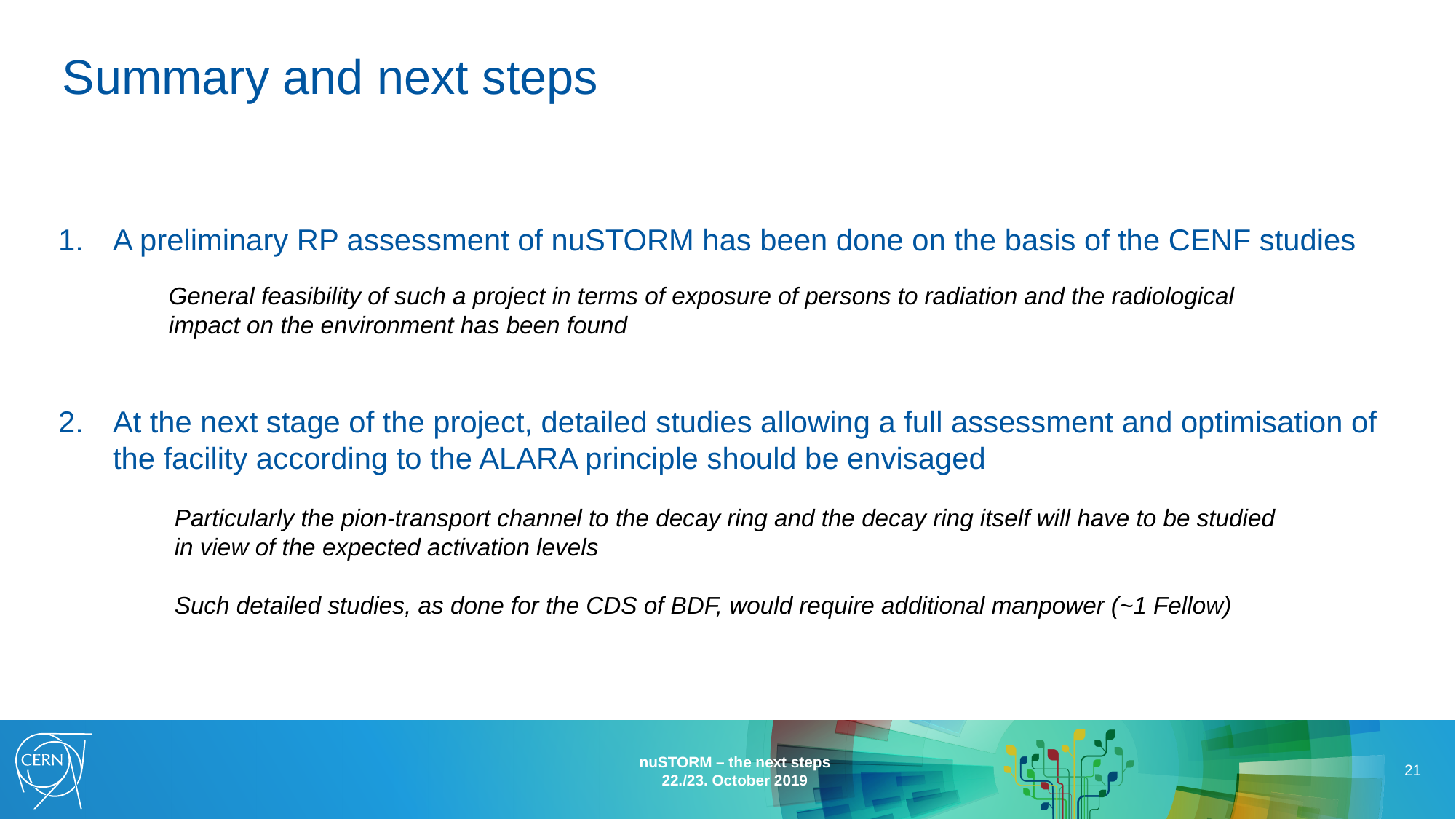

# Summary and next steps
A preliminary RP assessment of nuSTORM has been done on the basis of the CENF studies

At the next stage of the project, detailed studies allowing a full assessment and optimisation of the facility according to the ALARA principle should be envisaged

General feasibility of such a project in terms of exposure of persons to radiation and the radiological impact on the environment has been found
Particularly the pion-transport channel to the decay ring and the decay ring itself will have to be studied
in view of the expected activation levels

Such detailed studies, as done for the CDS of BDF, would require additional manpower (~1 Fellow)
21
nuSTORM – the next steps
22./23. October 2019